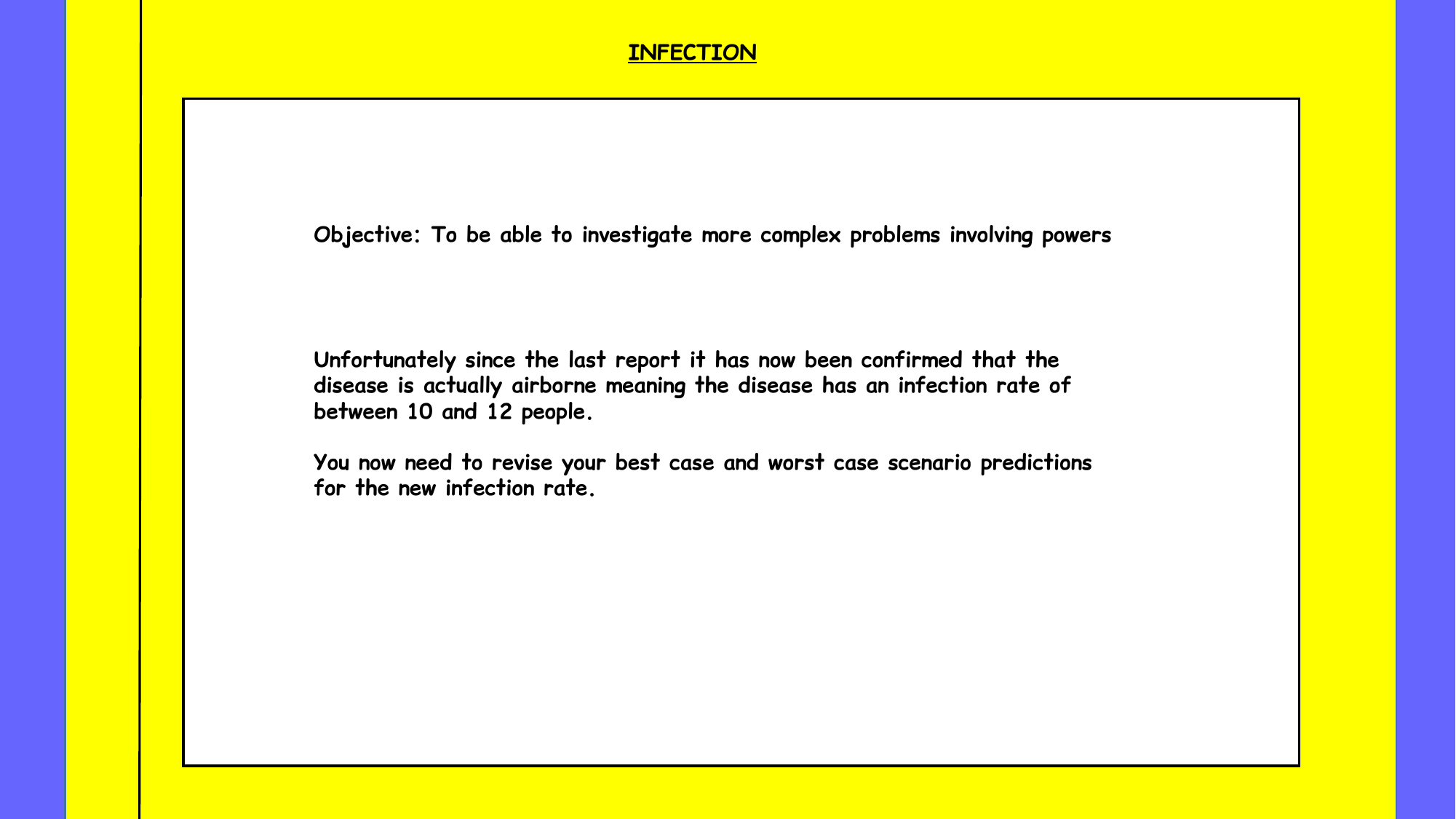

INFECTION
Objective: To be able to investigate more complex problems involving powers
Objective: To be able to investigate more complex problems involving powers
Unfortunately since the last report it has now been confirmed that the disease is actually airborne meaning the disease has an infection rate of between 10 and 12 people.

You now need to revise your best case and worst case scenario predictions for the new infection rate.